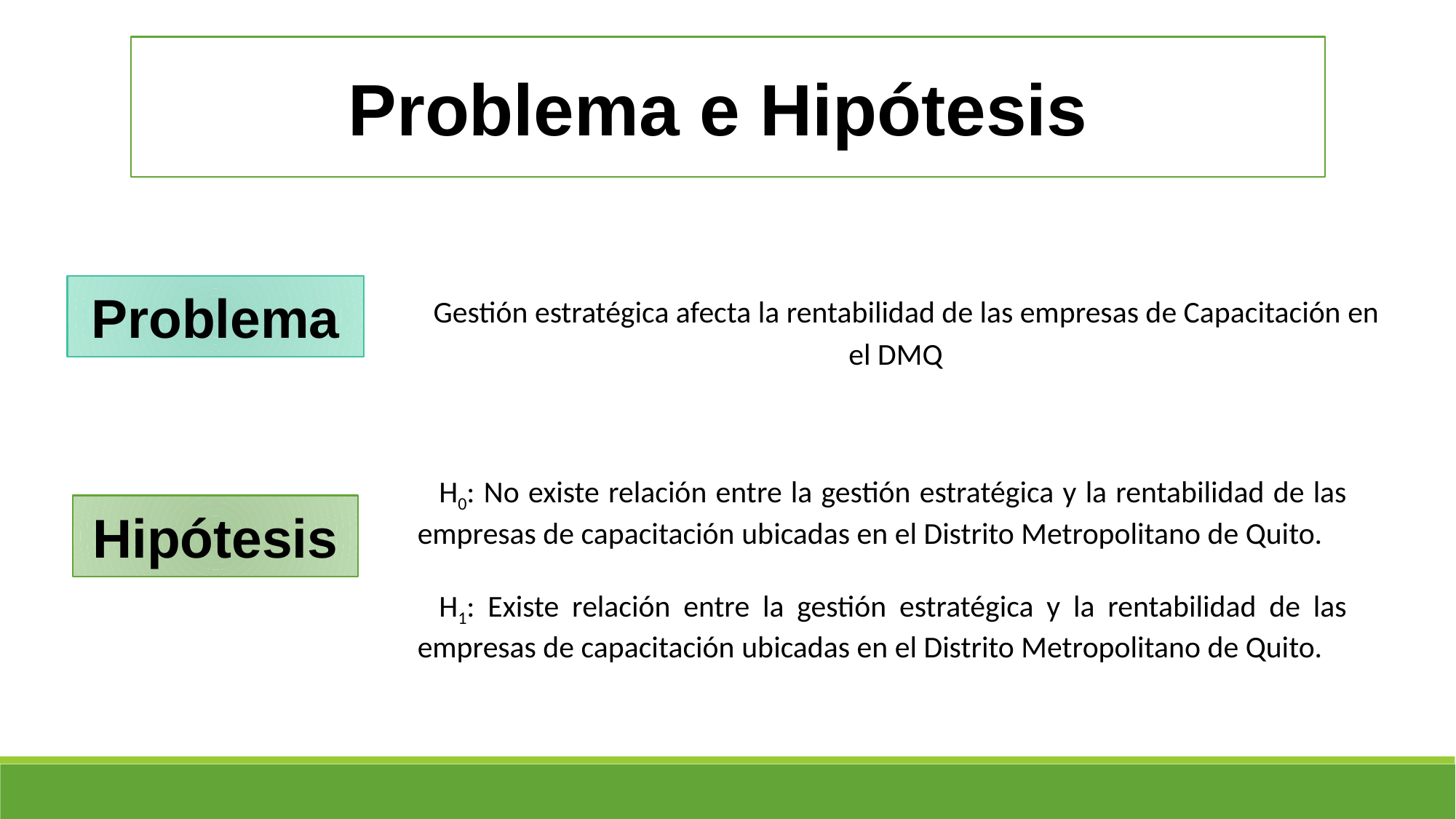

Problema e Hipótesis
Problema
Gestión estratégica afecta la rentabilidad de las empresas de Capacitación en el DMQ
H0: No existe relación entre la gestión estratégica y la rentabilidad de las empresas de capacitación ubicadas en el Distrito Metropolitano de Quito.
H1: Existe relación entre la gestión estratégica y la rentabilidad de las empresas de capacitación ubicadas en el Distrito Metropolitano de Quito.
Hipótesis